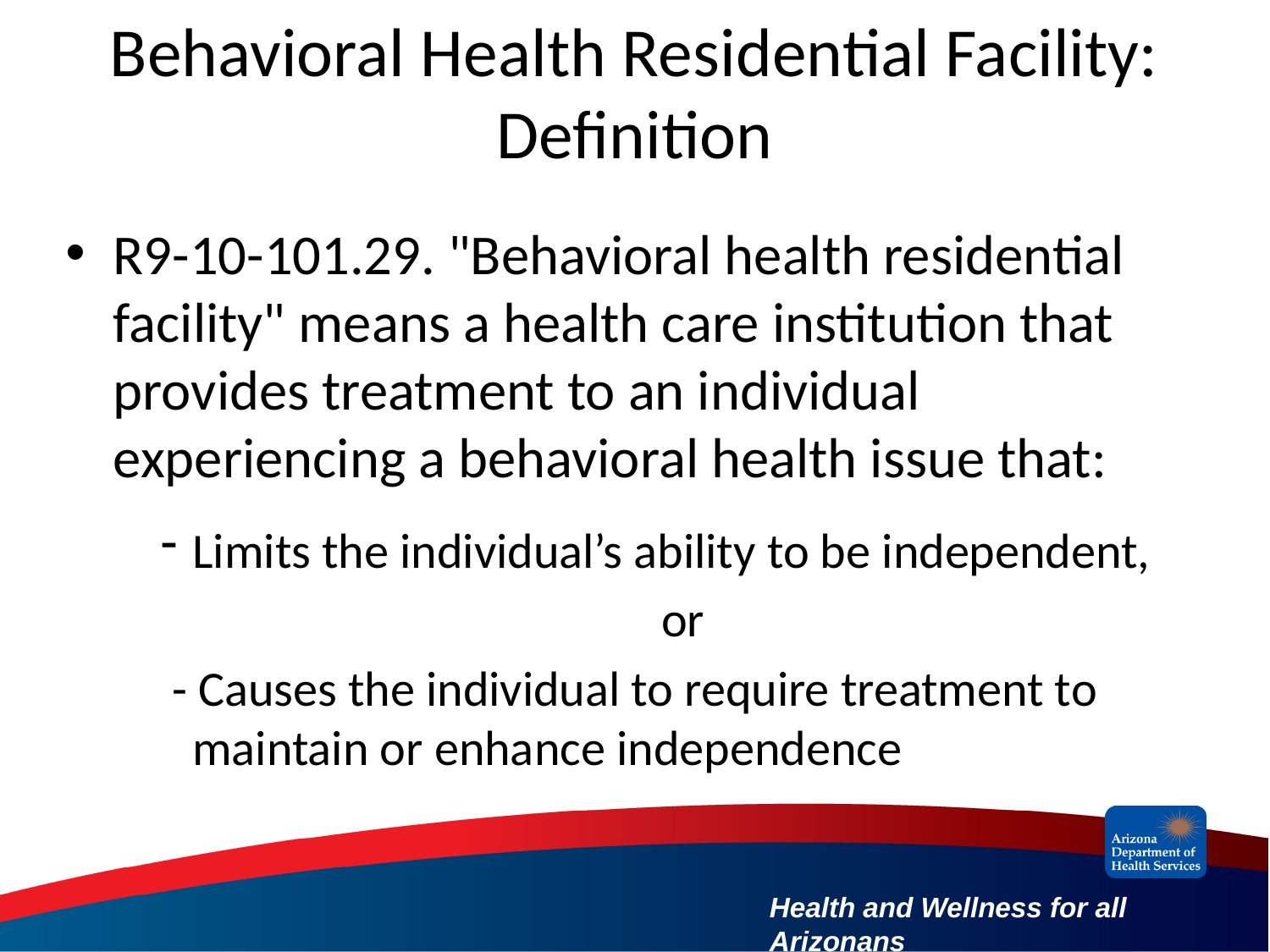

# Behavioral Health Residential Facility: Definition
R9-10-101.29. "Behavioral health residential facility" means a health care institution that provides treatment to an individual experiencing a behavioral health issue that:

Limits the individual’s ability to be independent,
 or
 - Causes the individual to require treatment to maintain or enhance independence